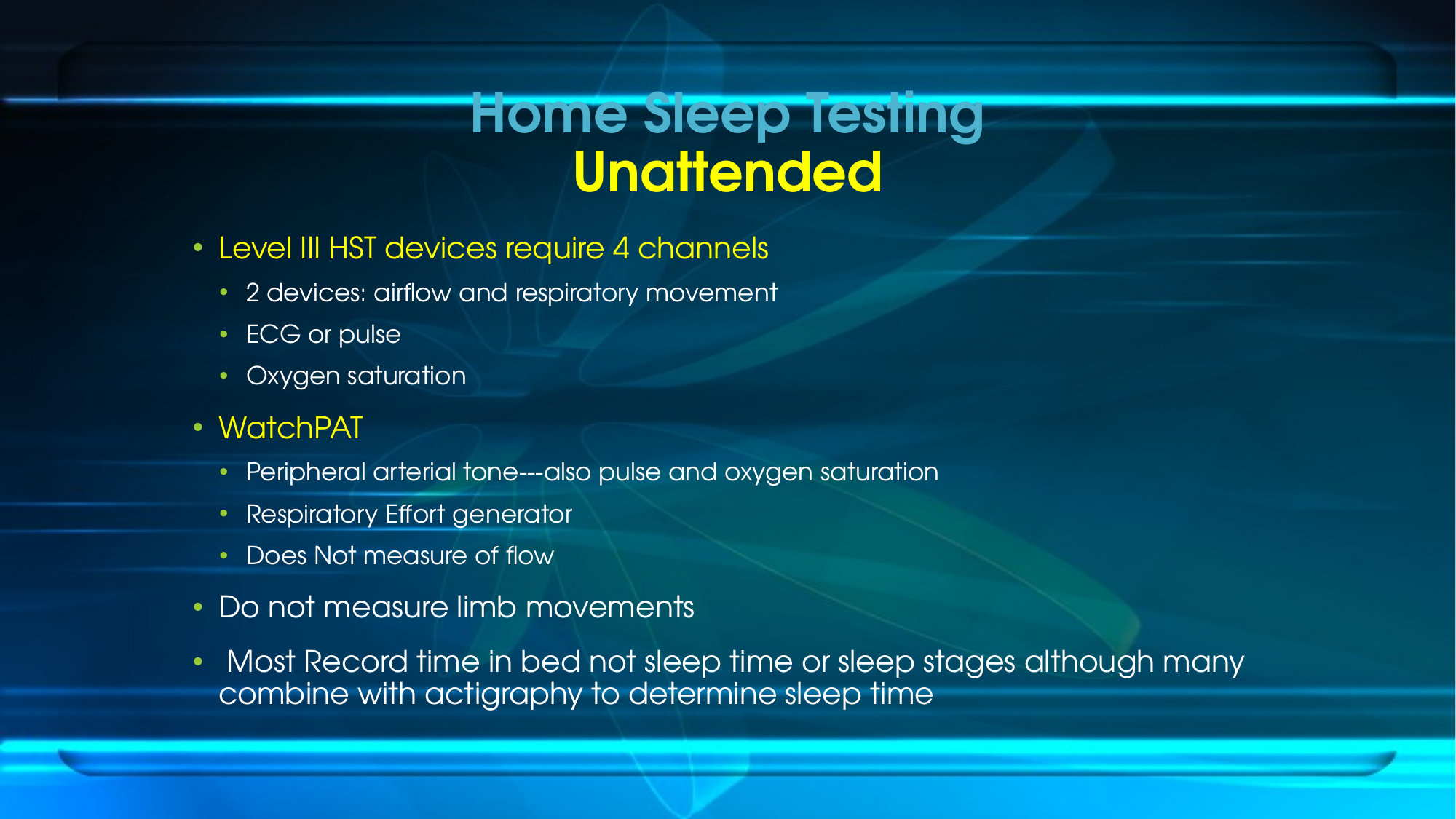

# Home Sleep Testing Unattended
Level III HST devices require 4 channels
2 devices: airflow and respiratory movement
ECG or pulse
Oxygen saturation
WatchPAT
Peripheral arterial tone---also pulse and oxygen saturation
Respiratory Effort generator
Does Not measure of flow
Do not measure limb movements
 Most Record time in bed not sleep time or sleep stages although many combine with actigraphy to determine sleep time